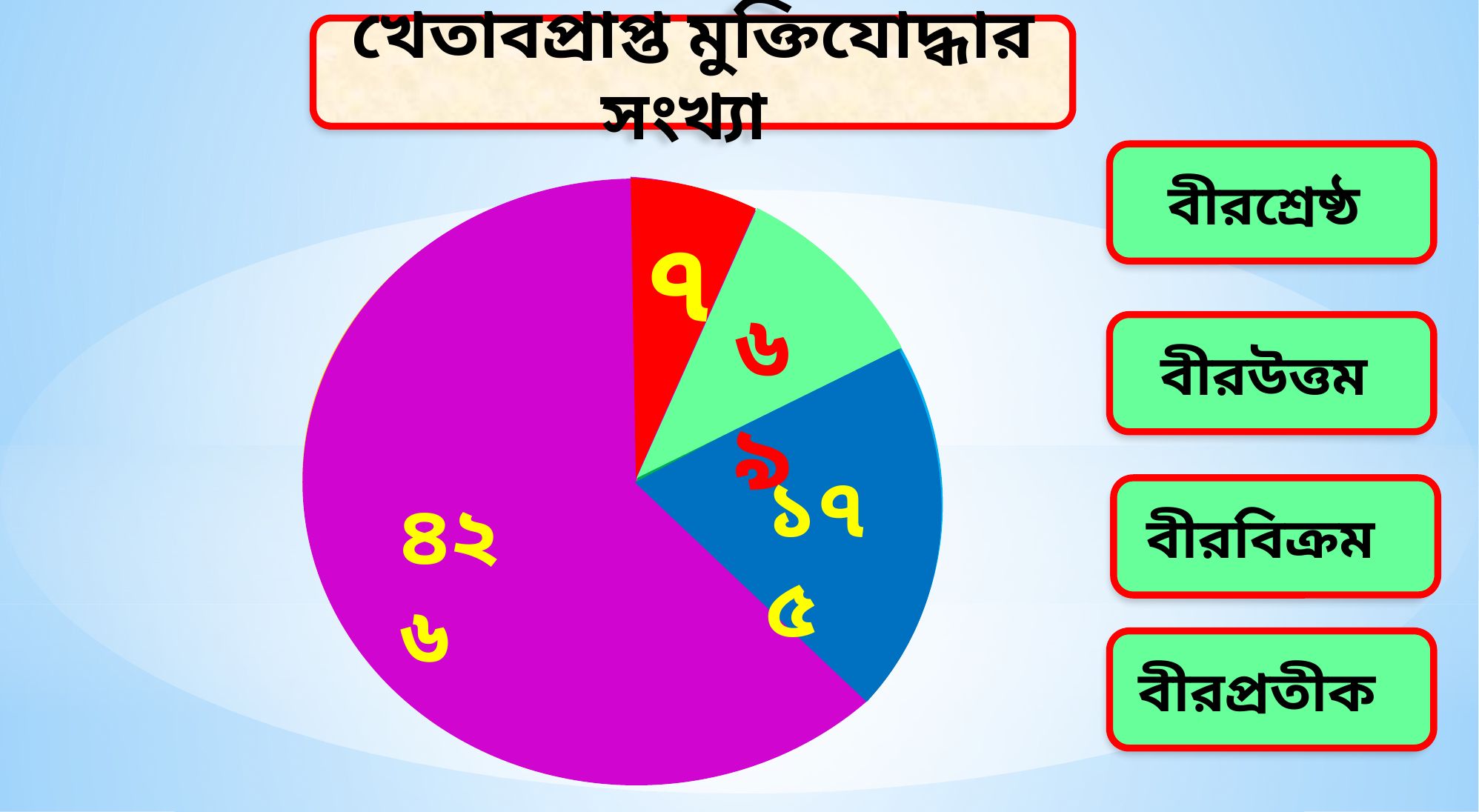

খেতাবপ্রাপ্ত মুক্তিযোদ্ধার সংখ্যা
বীরশ্রেষ্ঠ

৭
৬৯
বীরউত্তম
১৭৫
৪২৬
বীরবিক্রম
বীরপ্রতীক